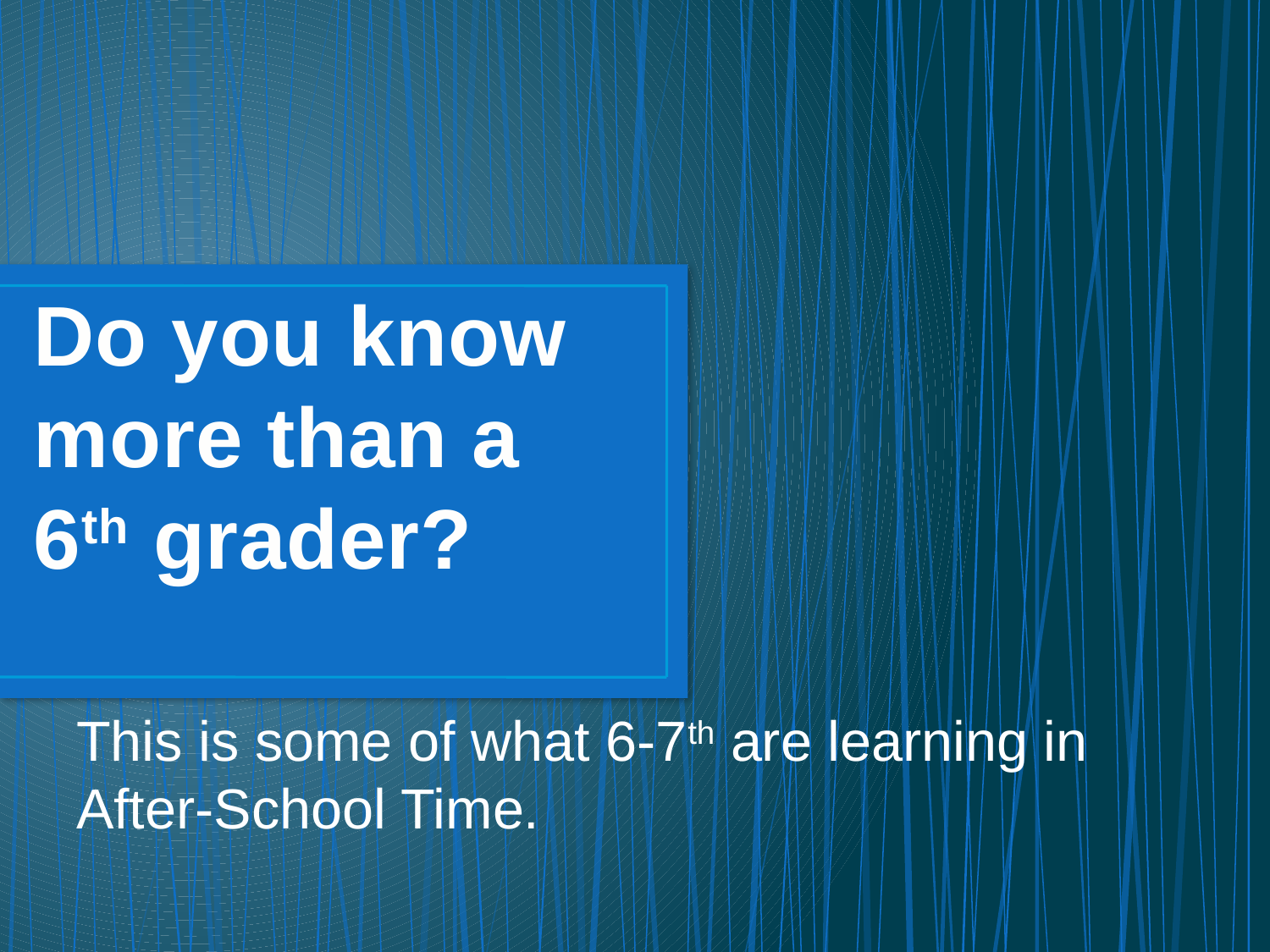

# Do you know more than a 6th grader?
This is some of what 6-7th are learning in After-School Time.